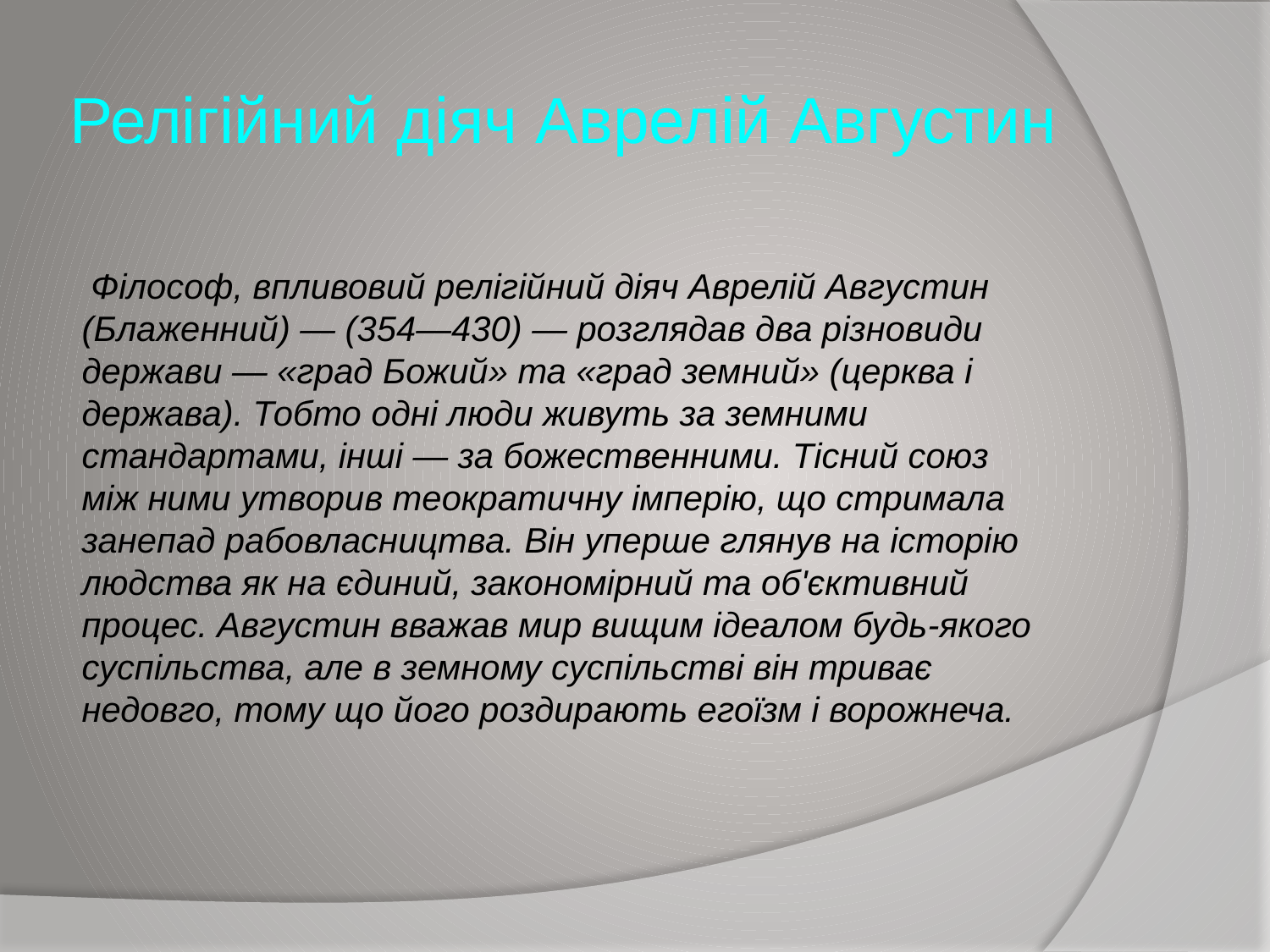

# Релігійний діяч Аврелій Августин
 Філософ, впливовий релігійний діяч Аврелій Августин (Блаженний) — (354—430) — розглядав два різновиди держави — «град Божий» та «град земний» (церква і держава). Тобто одні люди живуть за земними стандартами, інші — за божественними. Тісний союз між ними утворив теократичну імперію, що стримала занепад рабовласництва. Він уперше глянув на історію людства як на єдиний, закономірний та об'єктивний процес. Августин вважав мир вищим ідеалом будь-якого суспільства, але в земному суспільстві він триває недовго, тому що його роздирають егоїзм і ворожнеча.